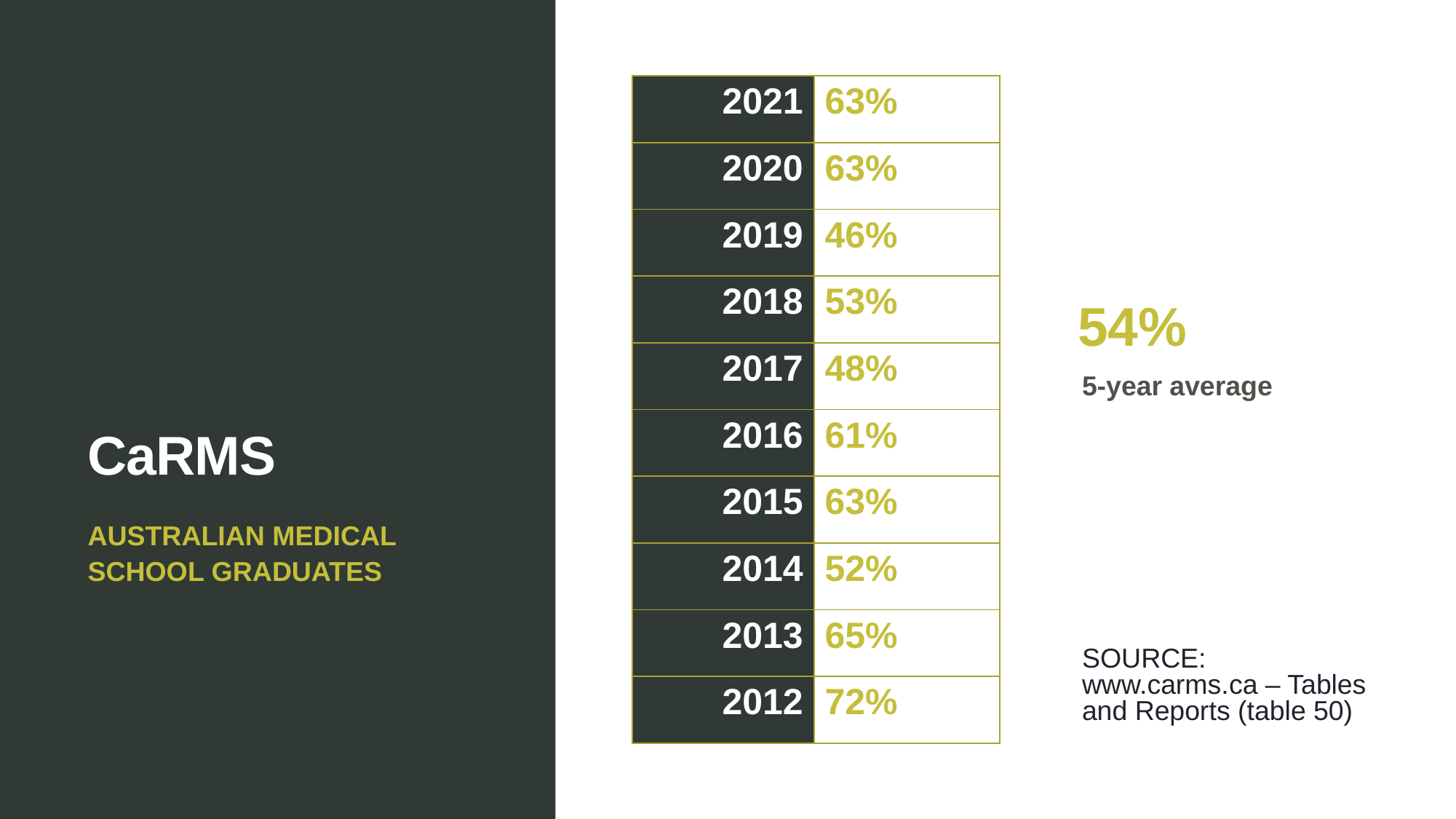

| 2021 | 63% |
| --- | --- |
| 2020 | 63% |
| 2019 | 46% |
| 2018 | 53% |
| 2017 | 48% |
| 2016 | 61% |
| 2015 | 63% |
| 2014 | 52% |
| 2013 | 65% |
| 2012 | 72% |
# CaRMS
54%
5-year average
AUSTRALIAN MEDICAL SCHOOL GRADUATES
SOURCE: www.carms.ca – Tables and Reports (table 50)